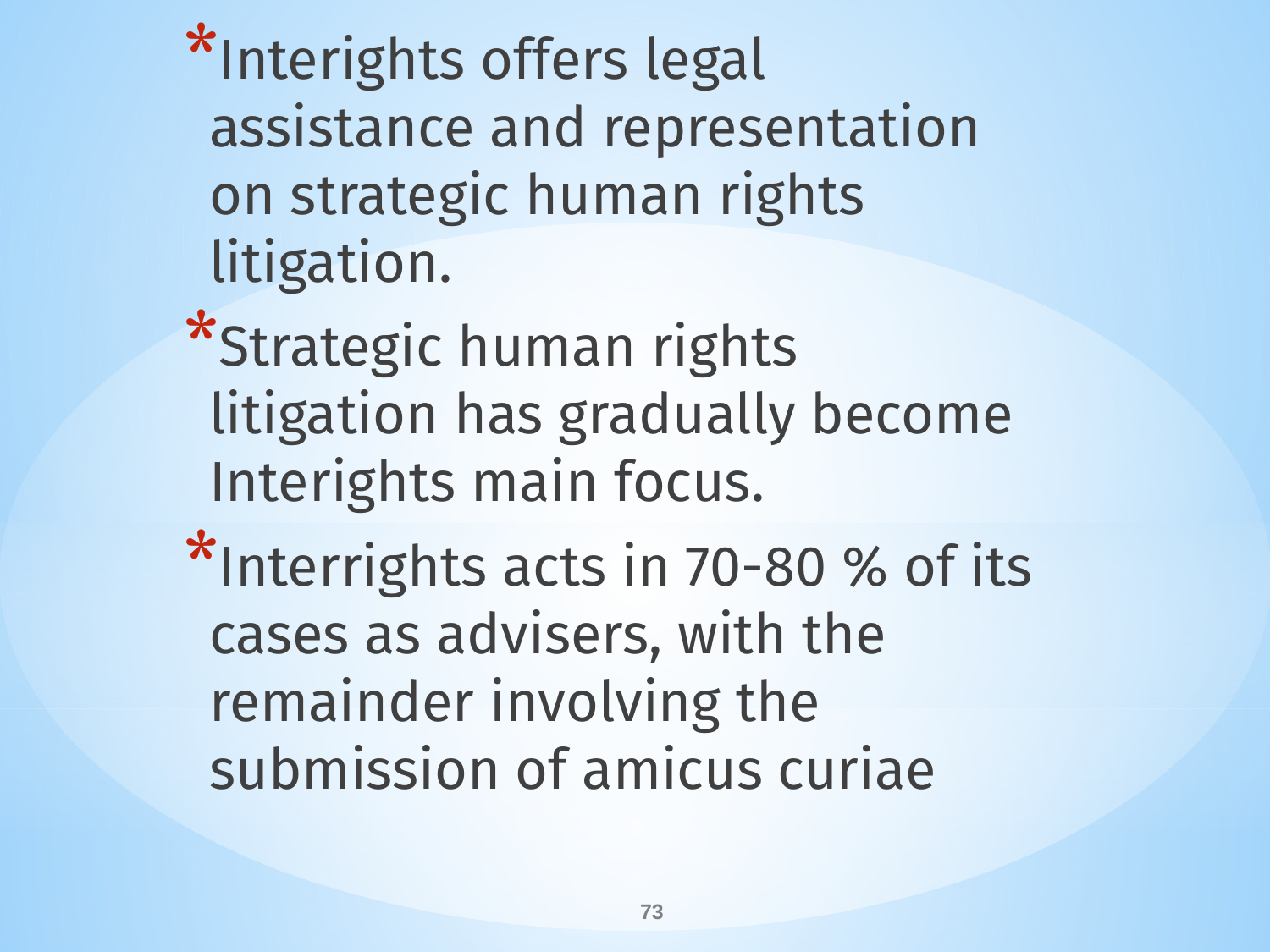

Interights offers legal assistance and representation on strategic human rights litigation.
Strategic human rights litigation has gradually become Interights main focus.
Interrights acts in 70-80 % of its cases as advisers, with the remainder involving the submission of amicus curiae

#
73